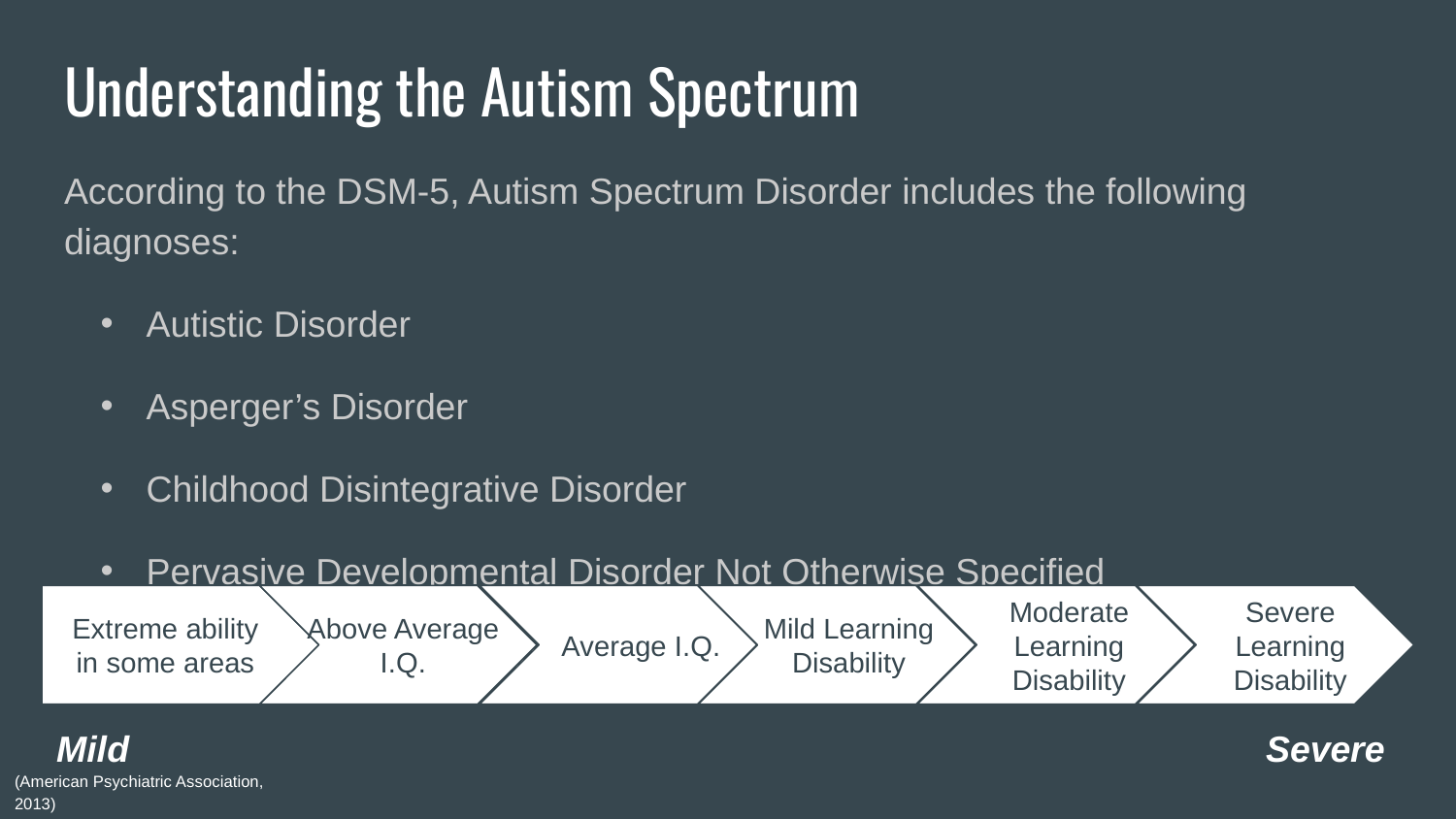

# Understanding the Autism Spectrum
According to the DSM-5, Autism Spectrum Disorder includes the following diagnoses:
Autistic Disorder
Asperger’s Disorder
Childhood Disintegrative Disorder
Pervasive Developmental Disorder Not Otherwise Specified
Symptoms range from mild to severe and fall along the spectrum below.

Above Average I.Q.
Average I.Q.
Severe Learning Disability
Extreme ability in some areas
Mild Learning Disability
Moderate Learning Disability
Mild
Severe
(American Psychiatric Association, 2013)